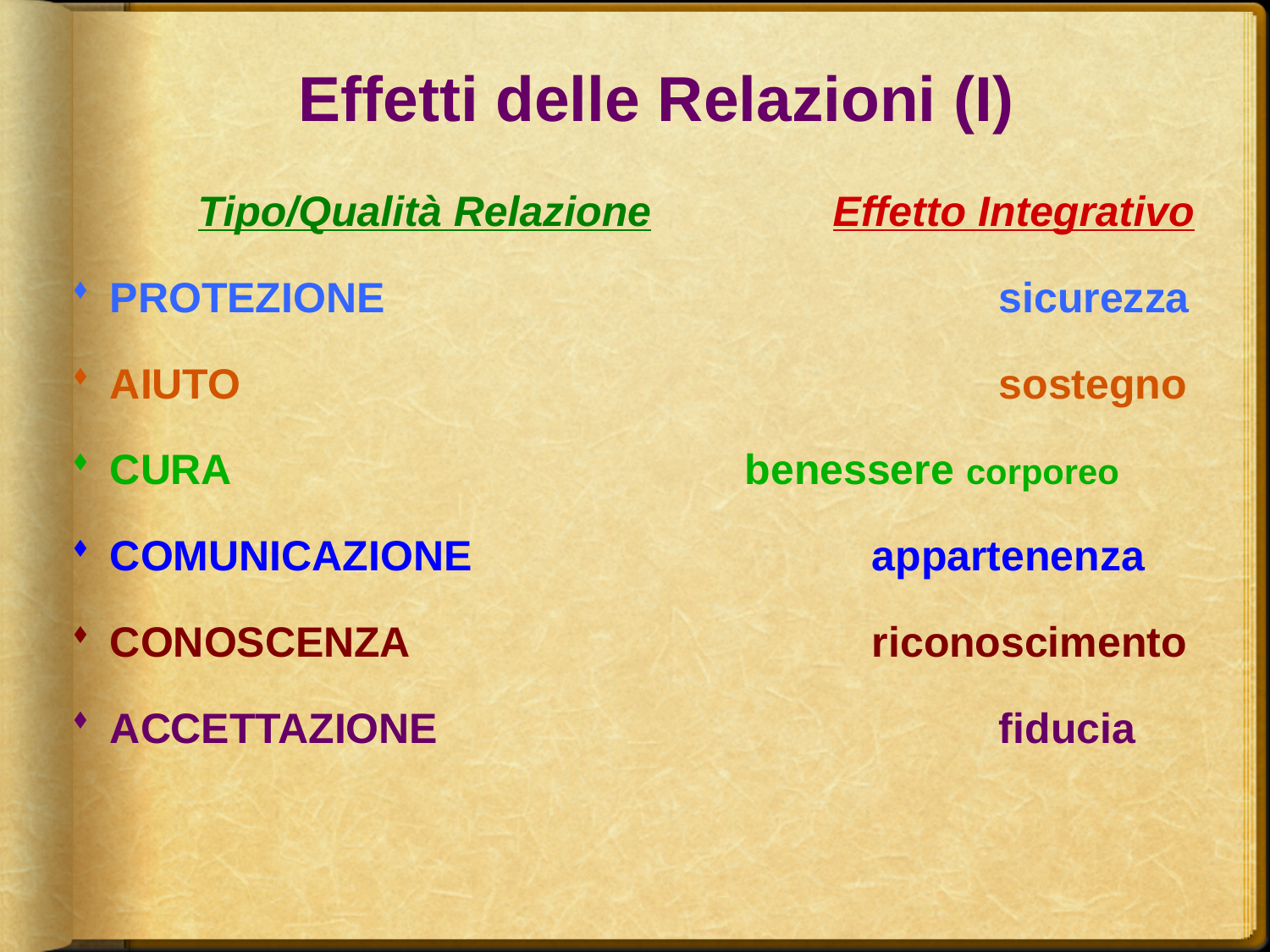

# Effetti delle Relazioni (I)
	Tipo/Qualità Relazione		Effetto Integrativo
PROTEZIONE					sicurezza
AIUTO						sostegno
CURA					benessere corporeo
COMUNICAZIONE				appartenenza
CONOSCENZA				riconoscimento
ACCETTAZIONE					fiducia